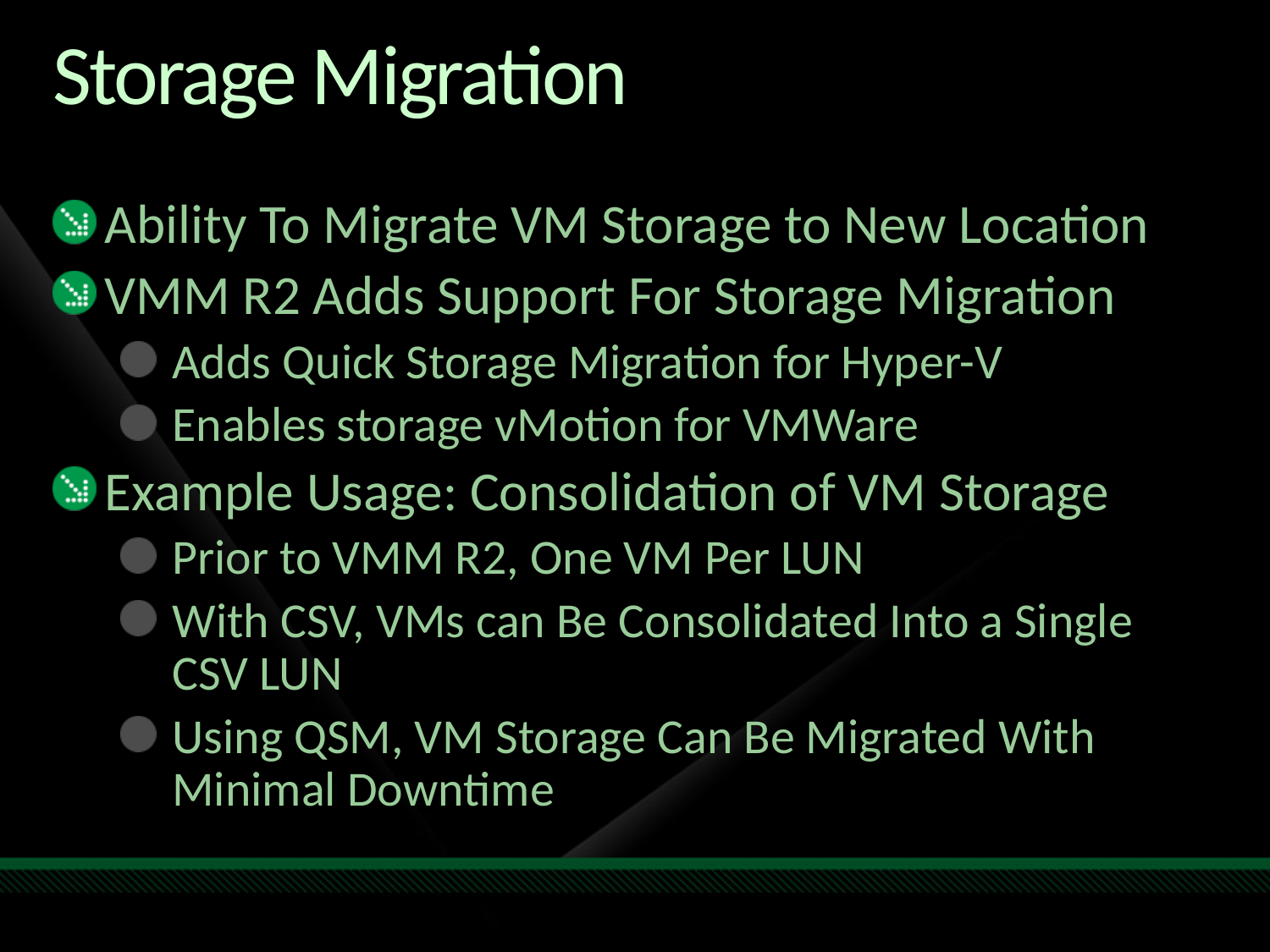

# Storage Migration
Ability To Migrate VM Storage to New Location
VMM R2 Adds Support For Storage Migration
Adds Quick Storage Migration for Hyper-V
Enables storage vMotion for VMWare
Example Usage: Consolidation of VM Storage
Prior to VMM R2, One VM Per LUN
With CSV, VMs can Be Consolidated Into a Single CSV LUN
Using QSM, VM Storage Can Be Migrated With Minimal Downtime